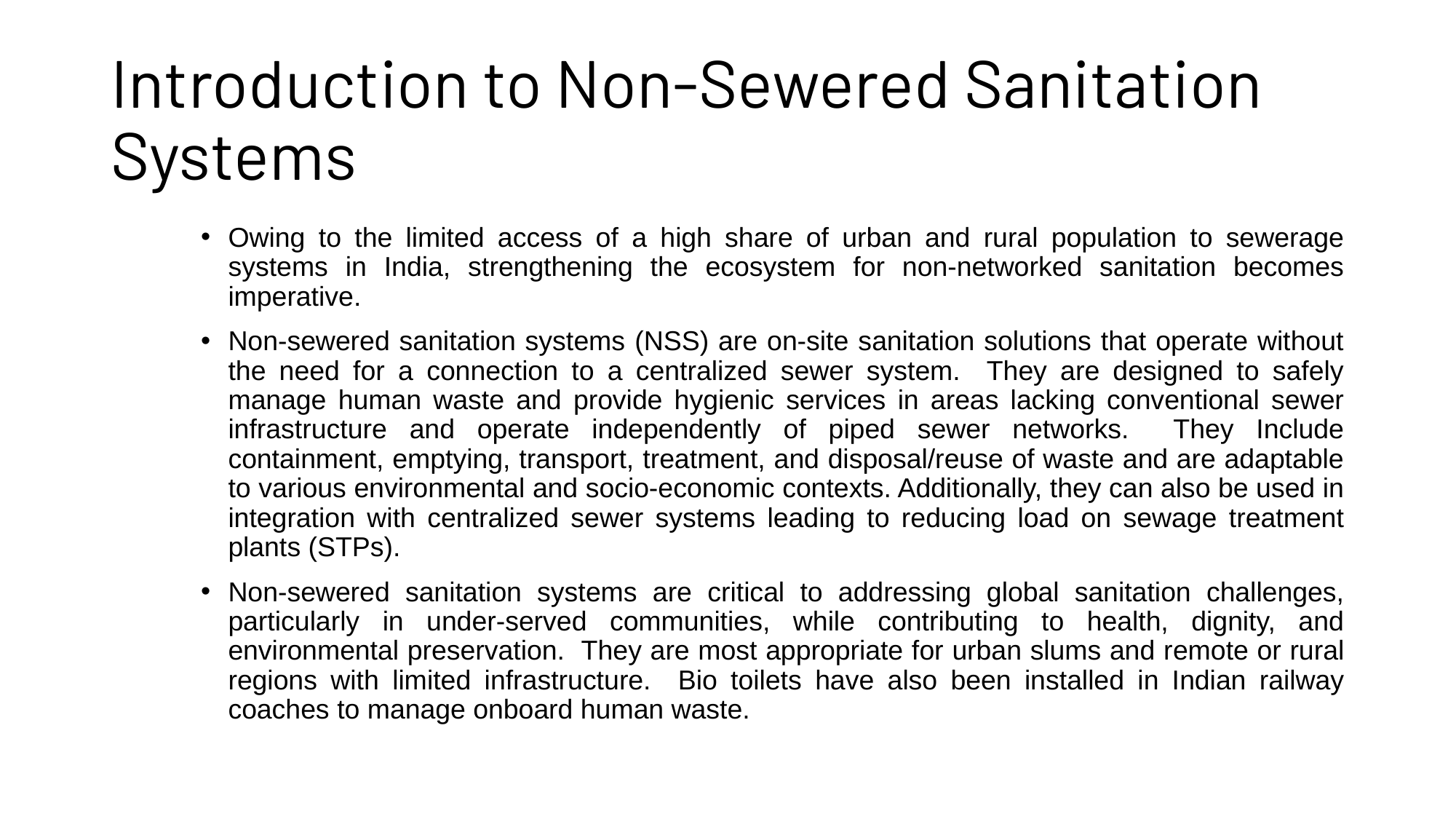

# Introduction to Non-Sewered Sanitation Systems
Owing to the limited access of a high share of urban and rural population to sewerage systems in India, strengthening the ecosystem for non-networked sanitation becomes imperative.
Non-sewered sanitation systems (NSS) are on-site sanitation solutions that operate without the need for a connection to a centralized sewer system.  They are designed to safely manage human waste and provide hygienic services in areas lacking conventional sewer infrastructure and operate independently of piped sewer networks.  They Include containment, emptying, transport, treatment, and disposal/reuse of waste and are adaptable to various environmental and socio-economic contexts. Additionally, they can also be used in integration with centralized sewer systems leading to reducing load on sewage treatment plants (STPs).
Non-sewered sanitation systems are critical to addressing global sanitation challenges, particularly in under-served communities, while contributing to health, dignity, and environmental preservation.  They are most appropriate for urban slums and remote or rural regions with limited infrastructure.  Bio toilets have also been installed in Indian railway coaches to manage onboard human waste.